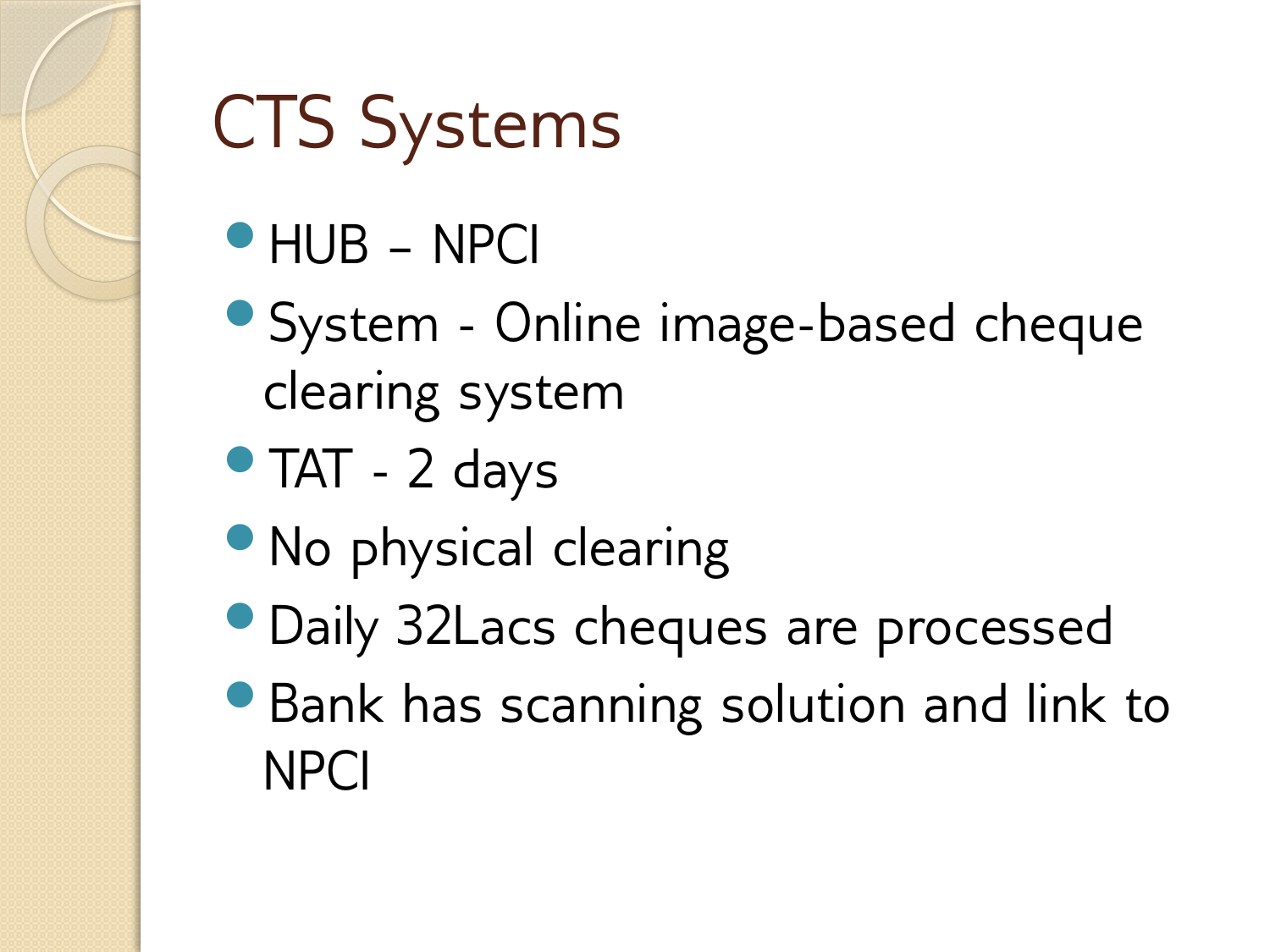

# CTS Systems
HUB – NPCI
System - Online image-based cheque clearing system
TAT - 2 days
No physical clearing
Daily 32Lacs cheques are processed
Bank has scanning solution and link to NPCI